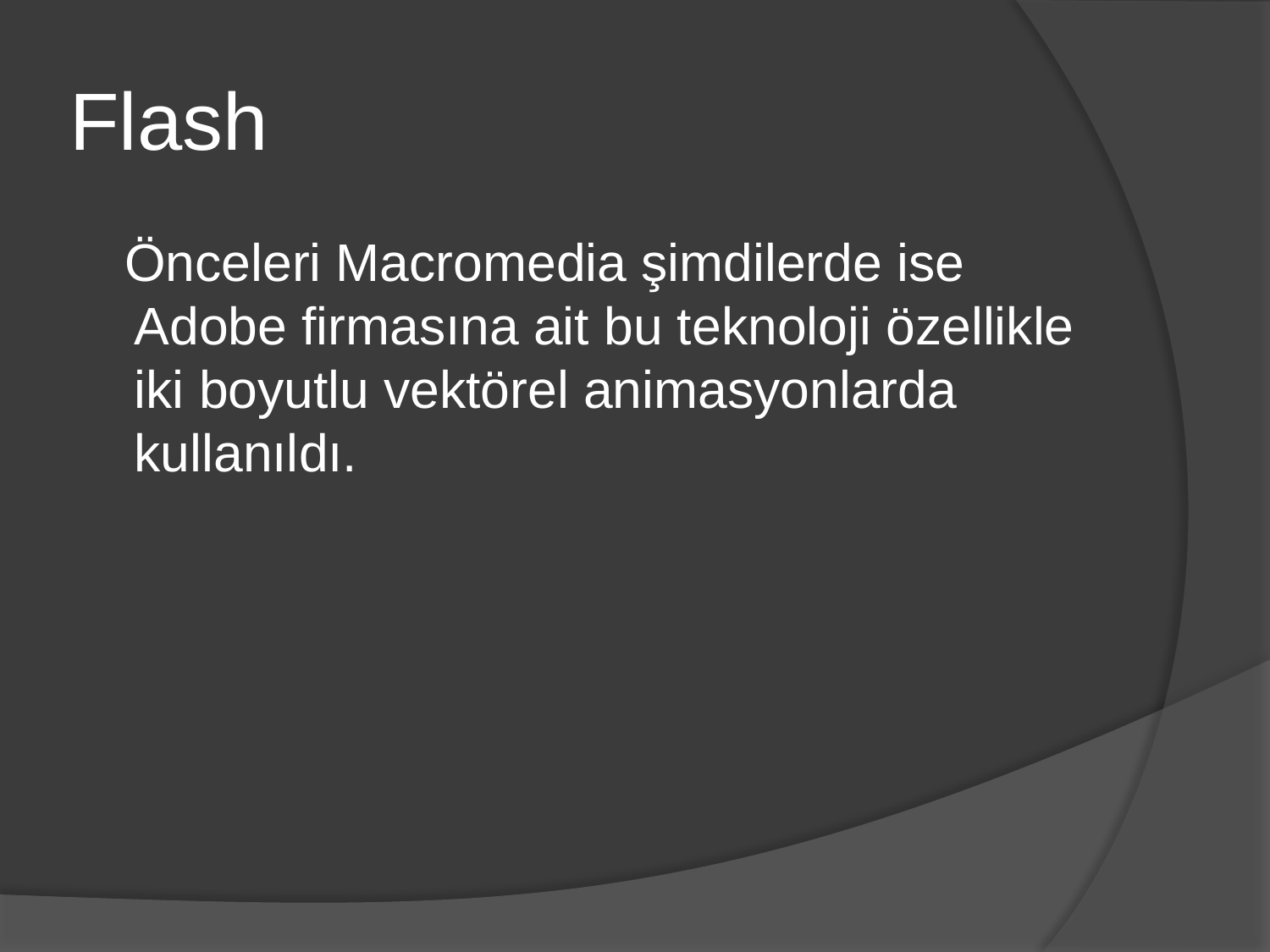

# Flash
   Önceleri Macromedia şimdilerde ise Adobe firmasına ait bu teknoloji özellikle iki boyutlu vektörel animasyonlarda kullanıldı.